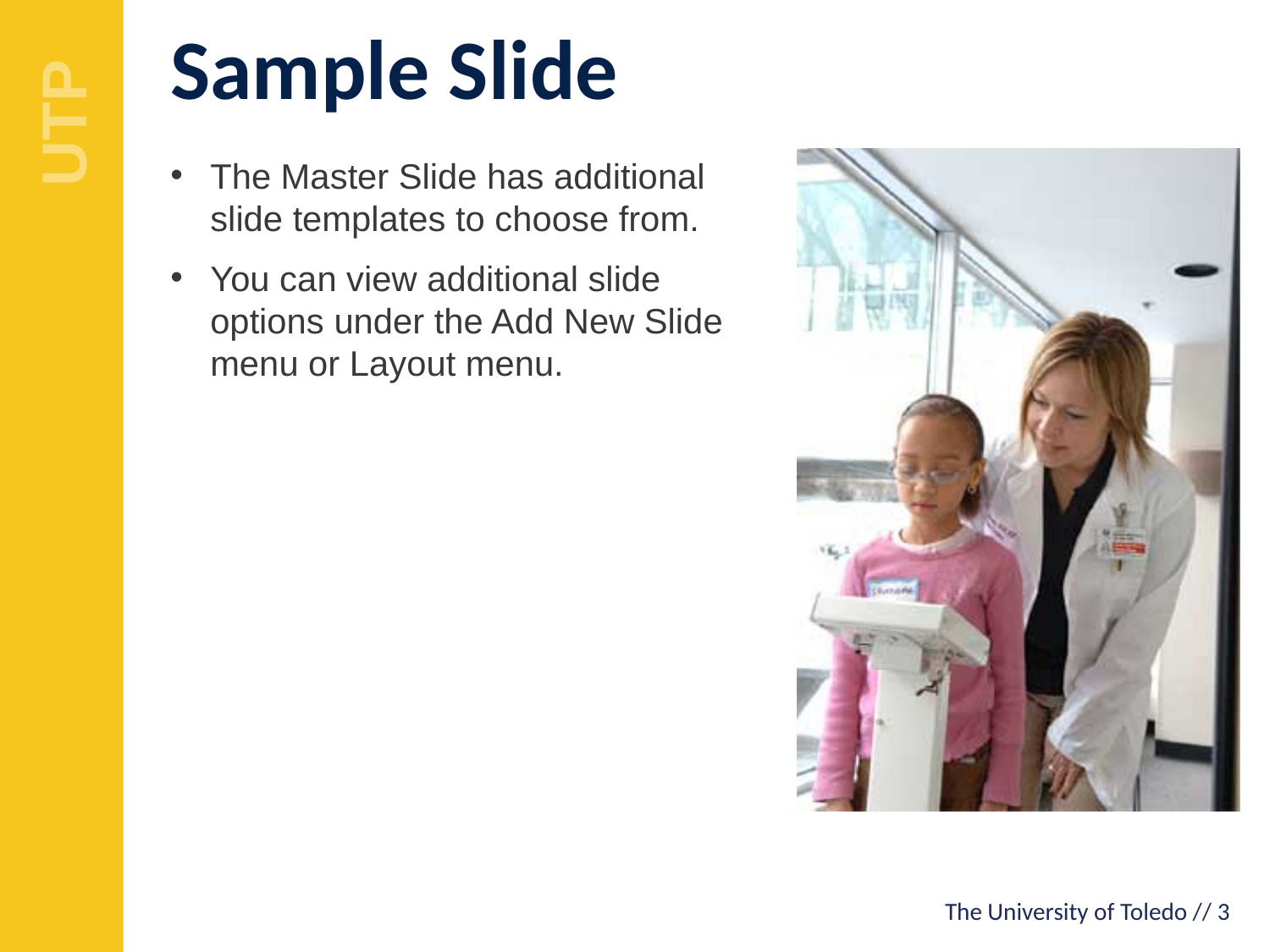

Sample Slide

The Master Slide has additional slide templates to choose from.
You can view additional slide options under the Add New Slide menu or Layout menu.

The University of Toledo // 3